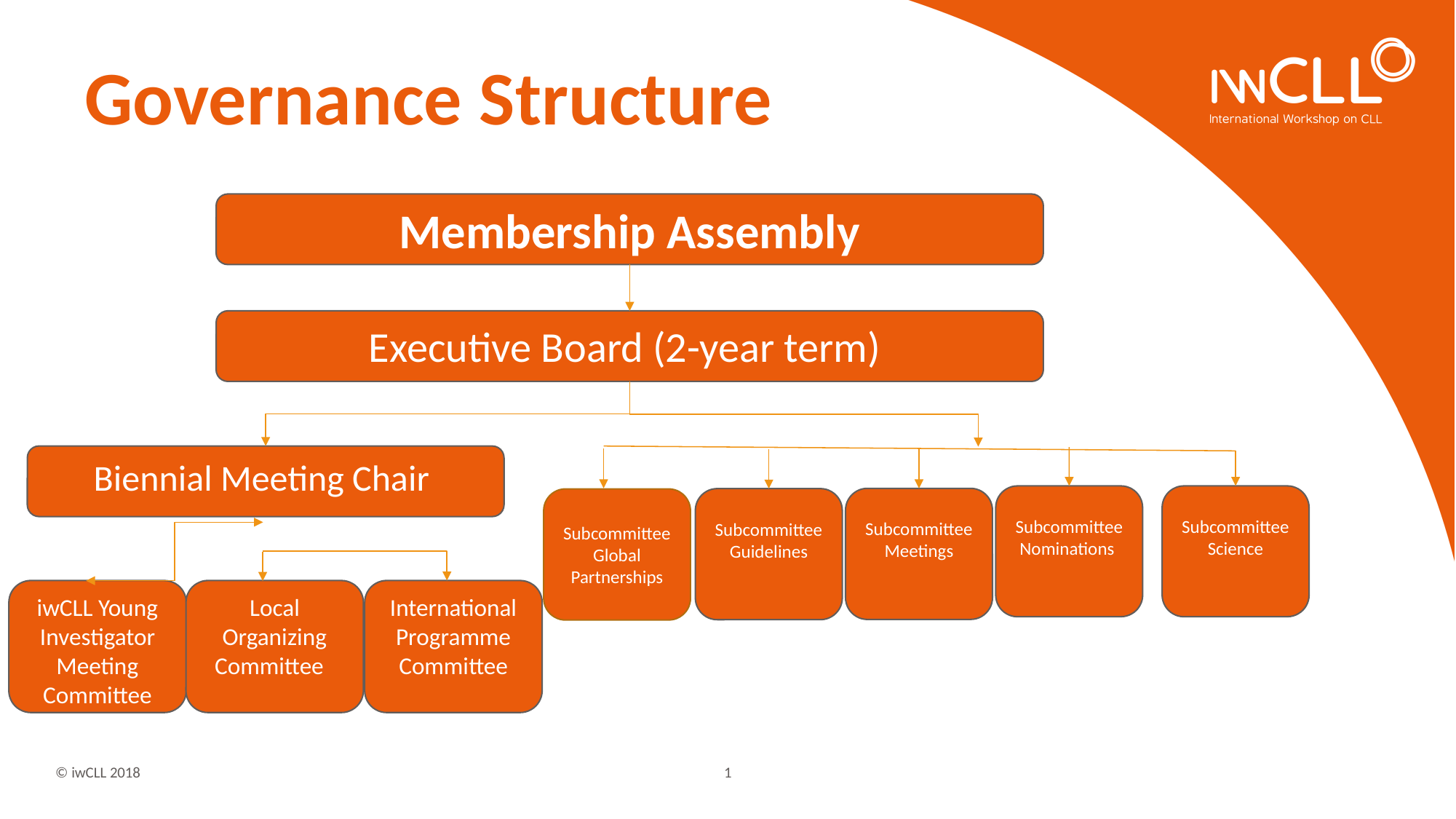

Governance Structure
Membership Assembly
Executive Board (2-year term)
Biennial Meeting Chair
Subcommittee
Nominations

Subcommittee
Meetings

Subcommittee
Guidelines

iwCLL Young Investigator Meeting Committee
Local Organizing Committee
International Programme Committee
Subcommittee
Science

Subcommittee Global Partnerships